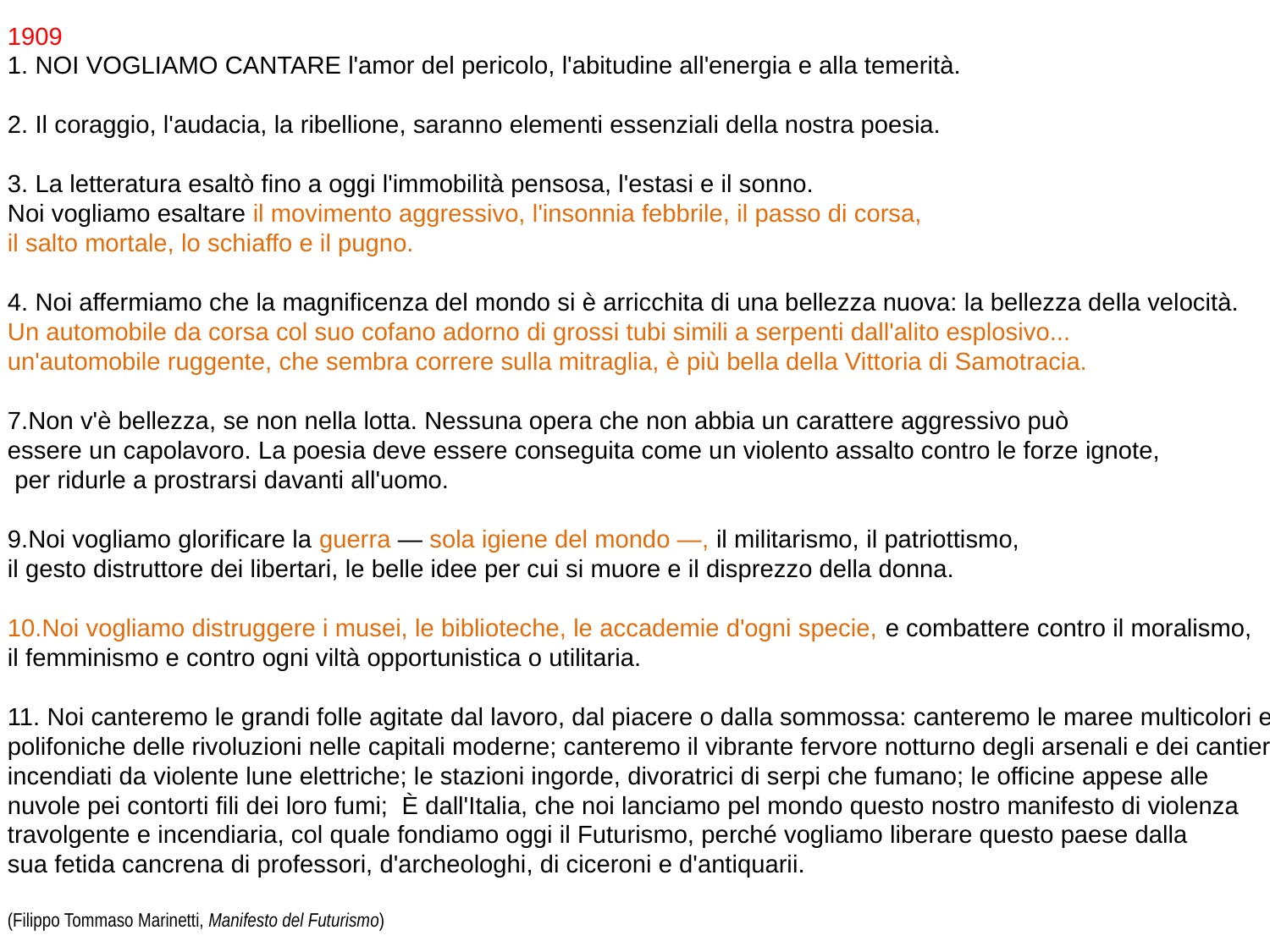

1909
1. NOI VOGLIAMO CANTARE l'amor del pericolo, l'abitudine all'energia e alla temerità.

2. Il coraggio, l'audacia, la ribellione, saranno elementi essenziali della nostra poesia.

3. La letteratura esaltò fino a oggi l'immobilità pensosa, l'estasi e il sonno.
Noi vogliamo esaltare il movimento aggressivo, l'insonnia febbrile, il passo di corsa,
il salto mortale, lo schiaffo e il pugno.

4. Noi affermiamo che la magnificenza del mondo si è arricchita di una bellezza nuova: la bellezza della velocità.
Un automobile da corsa col suo cofano adorno di grossi tubi simili a serpenti dall'alito esplosivo...
un'automobile ruggente, che sembra correre sulla mitraglia, è più bella della Vittoria di Samotracia.

7.Non v'è bellezza, se non nella lotta. Nessuna opera che non abbia un carattere aggressivo può
essere un capolavoro. La poesia deve essere conseguita come un violento assalto contro le forze ignote,
 per ridurle a prostrarsi davanti all'uomo.

9.Noi vogliamo glorificare la guerra — sola igiene del mondo —, il militarismo, il patriottismo,
il gesto distruttore dei libertari, le belle idee per cui si muore e il disprezzo della donna.

10.Noi vogliamo distruggere i musei, le biblioteche, le accademie d'ogni specie, e combattere contro il moralismo,
il femminismo e contro ogni viltà opportunistica o utilitaria.

11. Noi canteremo le grandi folle agitate dal lavoro, dal piacere o dalla sommossa: canteremo le maree multicolori e
polifoniche delle rivoluzioni nelle capitali moderne; canteremo il vibrante fervore notturno degli arsenali e dei cantieri
incendiati da violente lune elettriche; le stazioni ingorde, divoratrici di serpi che fumano; le officine appese alle
nuvole pei contorti fili dei loro fumi;  È dall'Italia, che noi lanciamo pel mondo questo nostro manifesto di violenza
travolgente e incendiaria, col quale fondiamo oggi il Futurismo, perché vogliamo liberare questo paese dalla
sua fetida cancrena di professori, d'archeologhi, di ciceroni e d'antiquarii.

(Filippo Tommaso Marinetti, Manifesto del Futurismo)